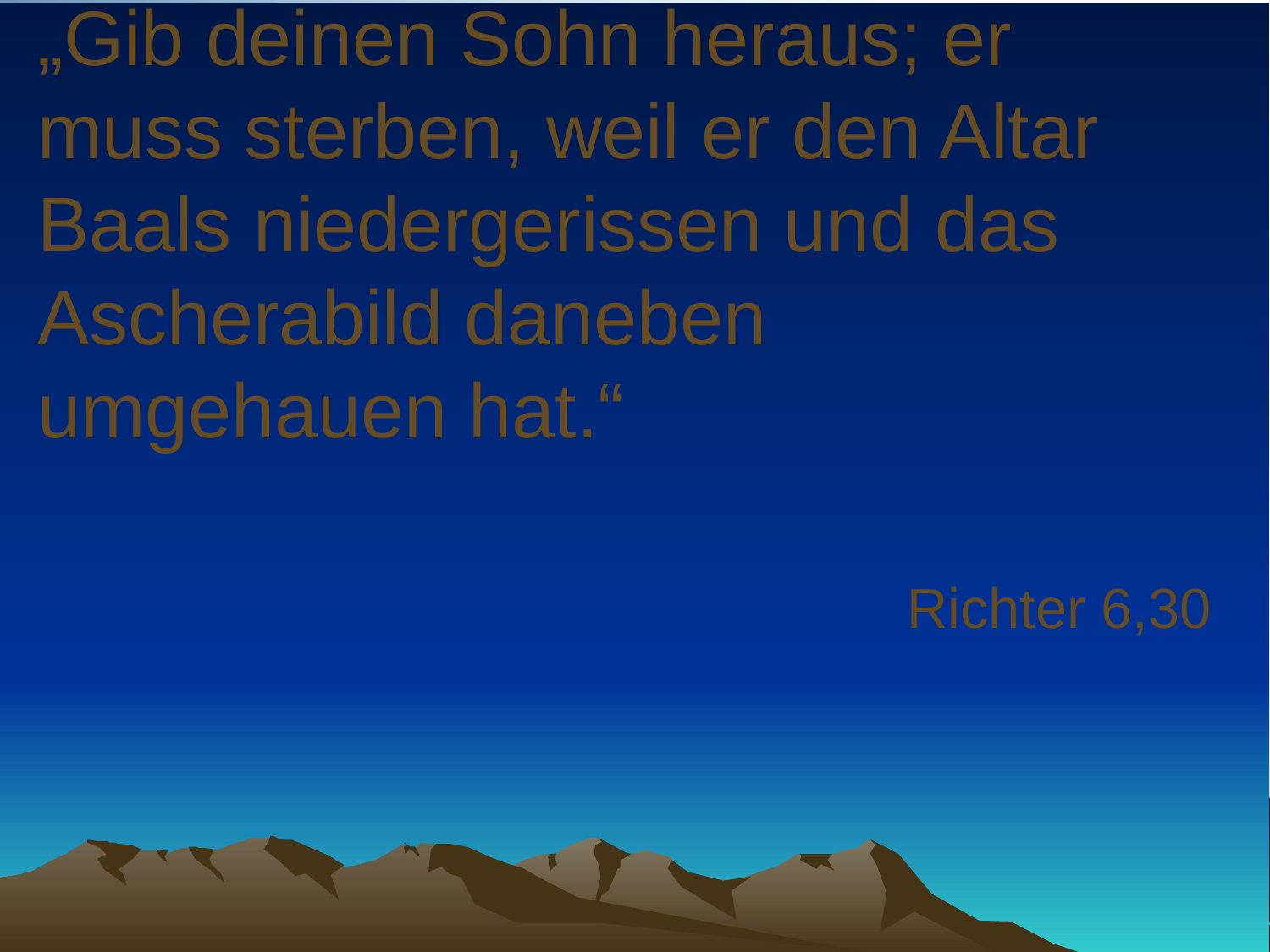

# „Gib deinen Sohn heraus; er muss sterben, weil er den Altar Baals niedergerissen und das Ascherabild daneben umgehauen hat.“
Richter 6,30